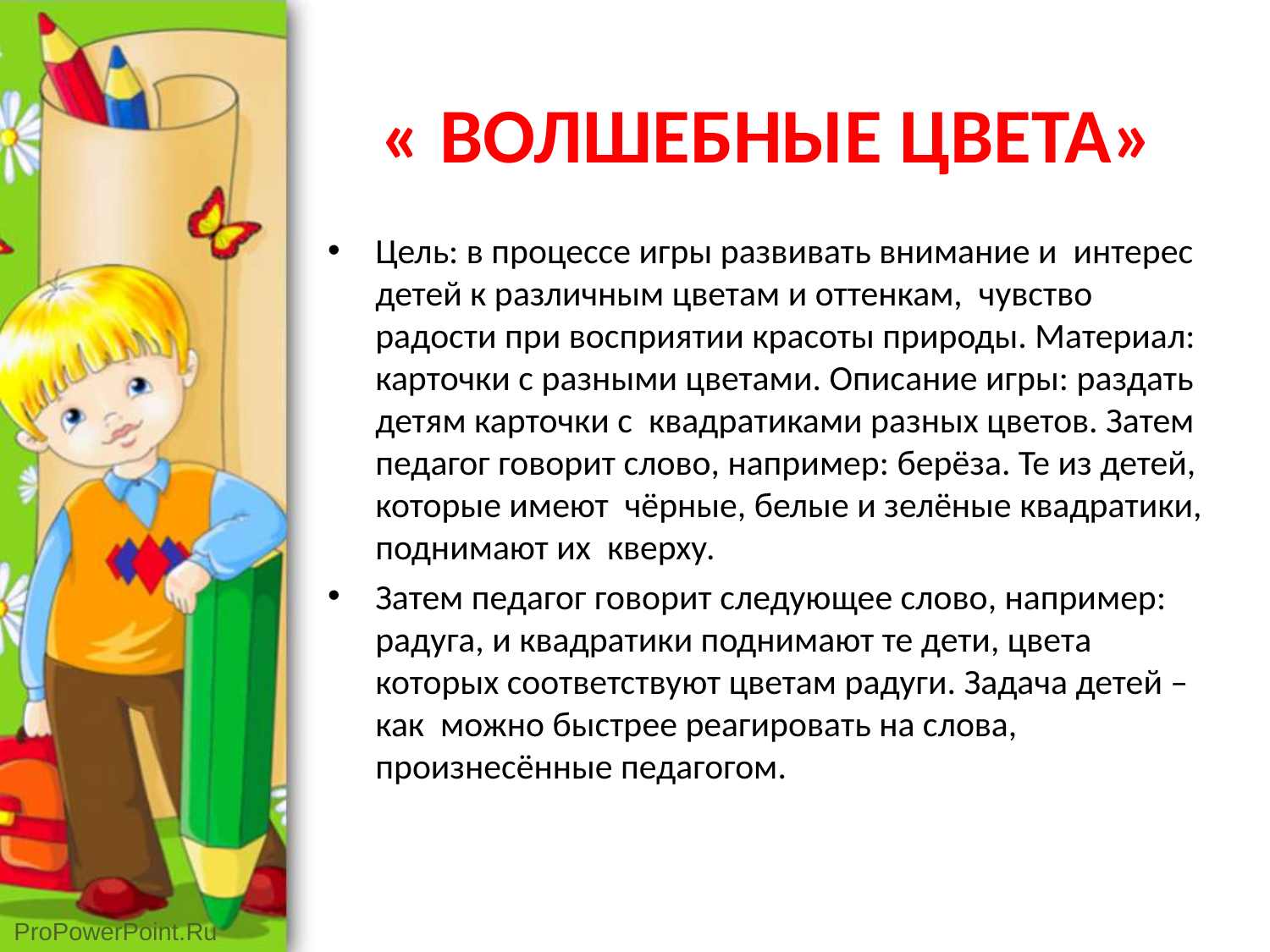

# « ВОЛШЕБНЫЕ ЦВЕТА»
Цель: в процессе игры развивать внимание и  интерес детей к различным цветам и оттенкам,  чувство радости при восприятии красоты природы. Материал: карточки с разными цветами. Описание игры: раздать детям карточки с  квадратиками разных цветов. Затем педагог говорит слово, например: берёза. Те из детей, которые имеют  чёрные, белые и зелёные квадратики, поднимают их  кверху.
Затем педагог говорит следующее слово, например: радуга, и квадратики поднимают те дети, цвета которых соответствуют цветам радуги. Задача детей – как  можно быстрее реагировать на слова, произнесённые педагогом.